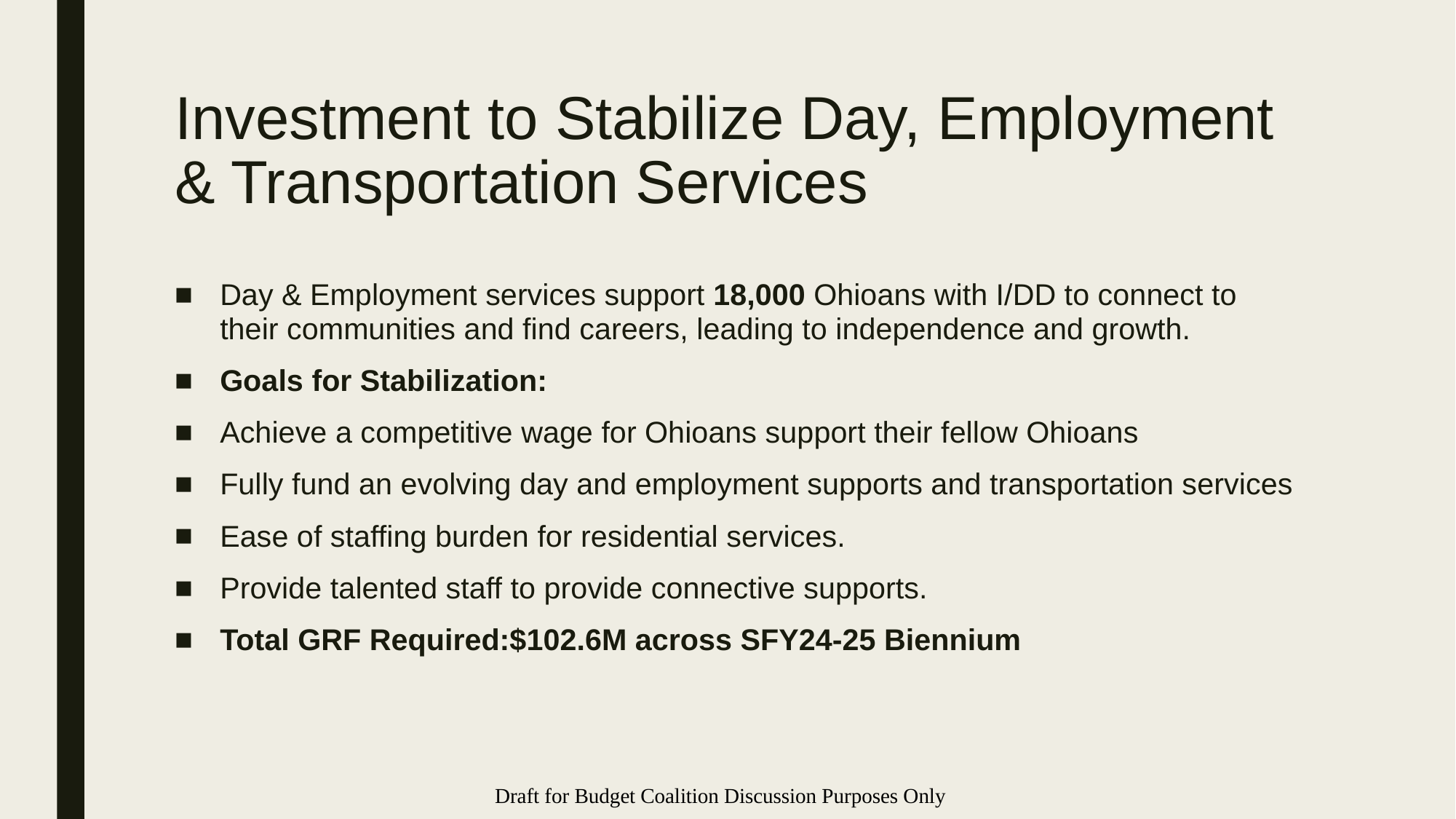

# Investment to Stabilize Day, Employment & Transportation Services
Day & Employment services support 18,000 Ohioans with I/DD to connect to their communities and find careers, leading to independence and growth.
Goals for Stabilization:
Achieve a competitive wage for Ohioans support their fellow Ohioans
Fully fund an evolving day and employment supports and transportation services
Ease of staffing burden for residential services.
Provide talented staff to provide connective supports.
Total GRF Required:$102.6M across SFY24-25 Biennium
Draft for Budget Coalition Discussion Purposes Only